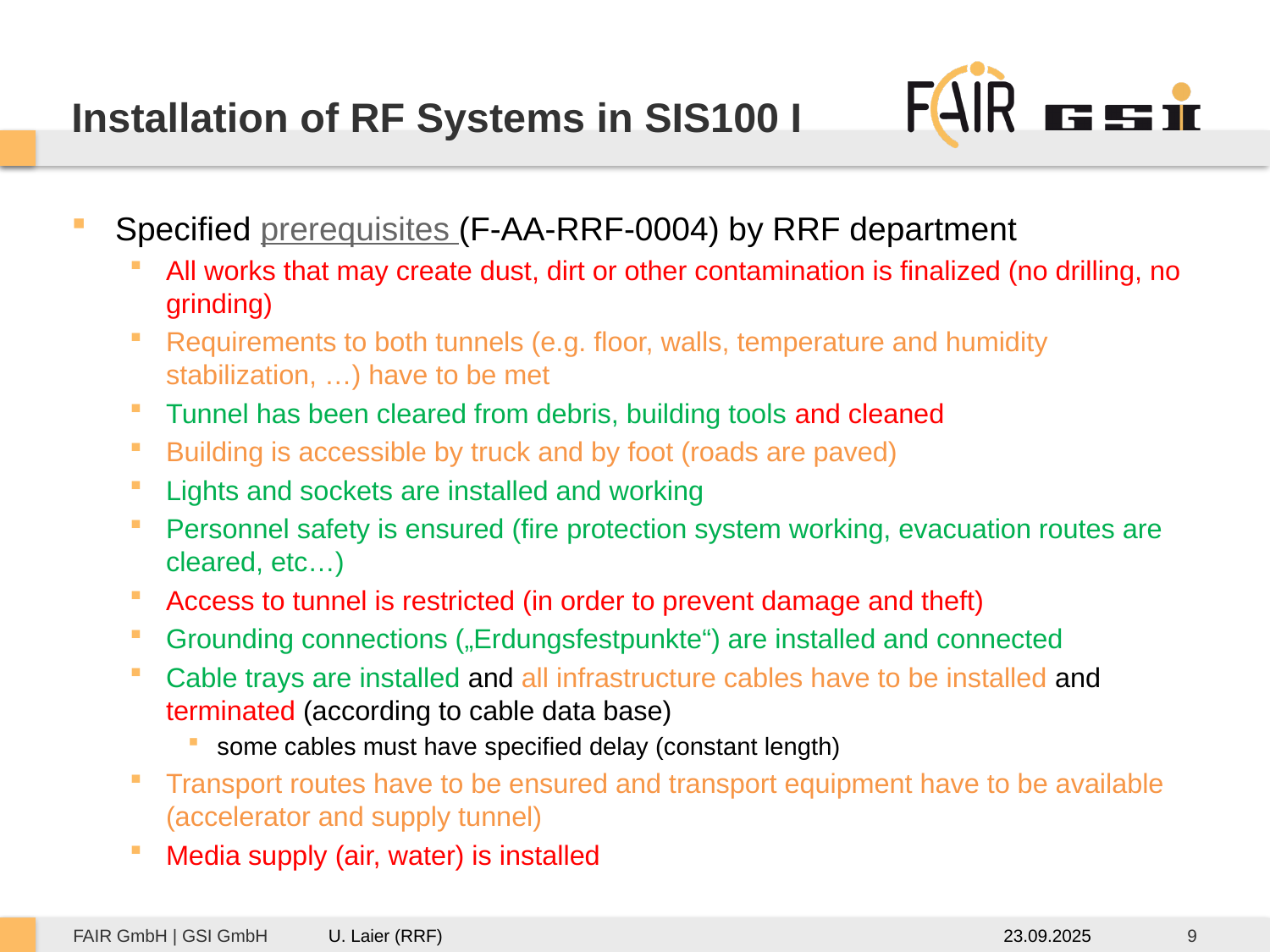

# Installation of RF Systems in SIS100 I
Specified prerequisites (F-AA-RRF-0004) by RRF department
All works that may create dust, dirt or other contamination is finalized (no drilling, no grinding)
Requirements to both tunnels (e.g. floor, walls, temperature and humidity stabilization, …) have to be met
Tunnel has been cleared from debris, building tools and cleaned
Building is accessible by truck and by foot (roads are paved)
Lights and sockets are installed and working
Personnel safety is ensured (fire protection system working, evacuation routes are cleared, etc…)
Access to tunnel is restricted (in order to prevent damage and theft)
Grounding connections („Erdungsfestpunkte“) are installed and connected
Cable trays are installed and all infrastructure cables have to be installed and terminated (according to cable data base)
some cables must have specified delay (constant length)
Transport routes have to be ensured and transport equipment have to be available (accelerator and supply tunnel)
Media supply (air, water) is installed

23.09.2025
9
U. Laier (RRF)